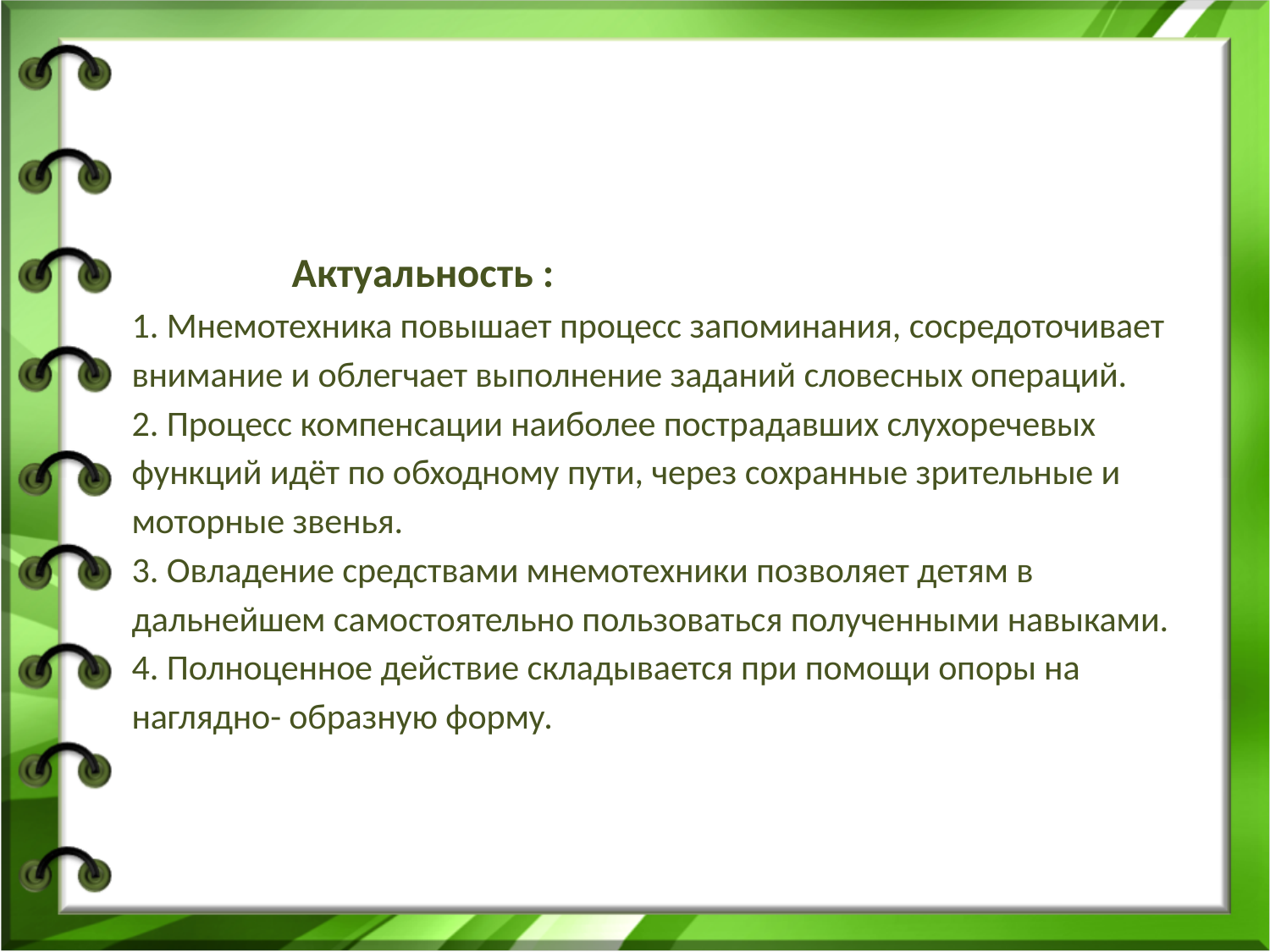

# Актуальность : 1. Мнемотехника повышает процесс запоминания, сосредоточивает внимание и облегчает выполнение заданий словесных операций. 2. Процесс компенсации наиболее пострадавших слухоречевых функций идёт по обходному пути, через сохранные зрительные и моторные звенья. 3. Овладение средствами мнемотехники позволяет детям в дальнейшем самостоятельно пользоваться полученными навыками. 4. Полноценное действие складывается при помощи опоры на наглядно- образную форму.